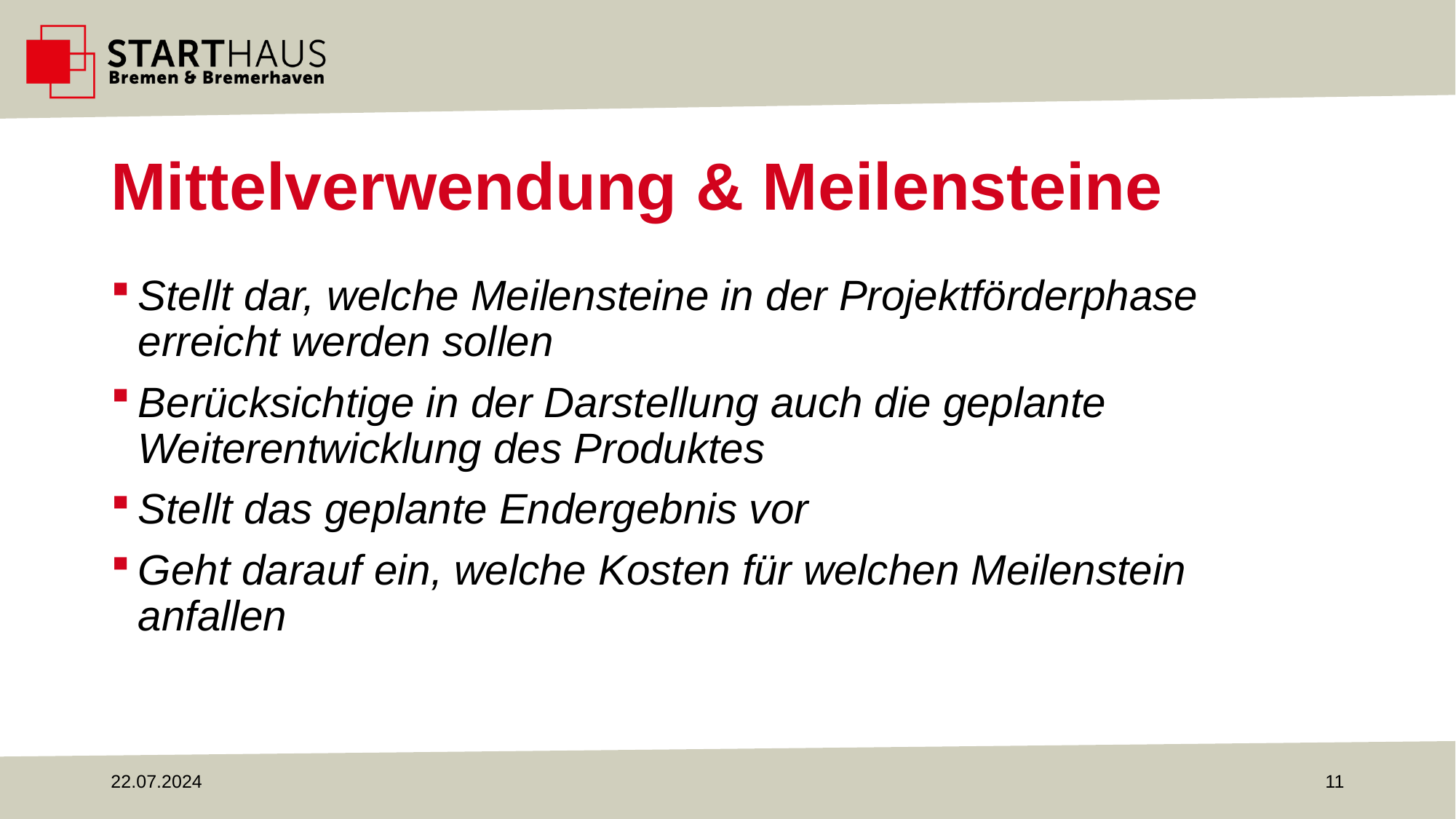

# Mittelverwendung & Meilensteine
Stellt dar, welche Meilensteine in der Projektförderphase erreicht werden sollen
Berücksichtige in der Darstellung auch die geplante Weiterentwicklung des Produktes
Stellt das geplante Endergebnis vor
Geht darauf ein, welche Kosten für welchen Meilenstein anfallen
22.07.2024
11